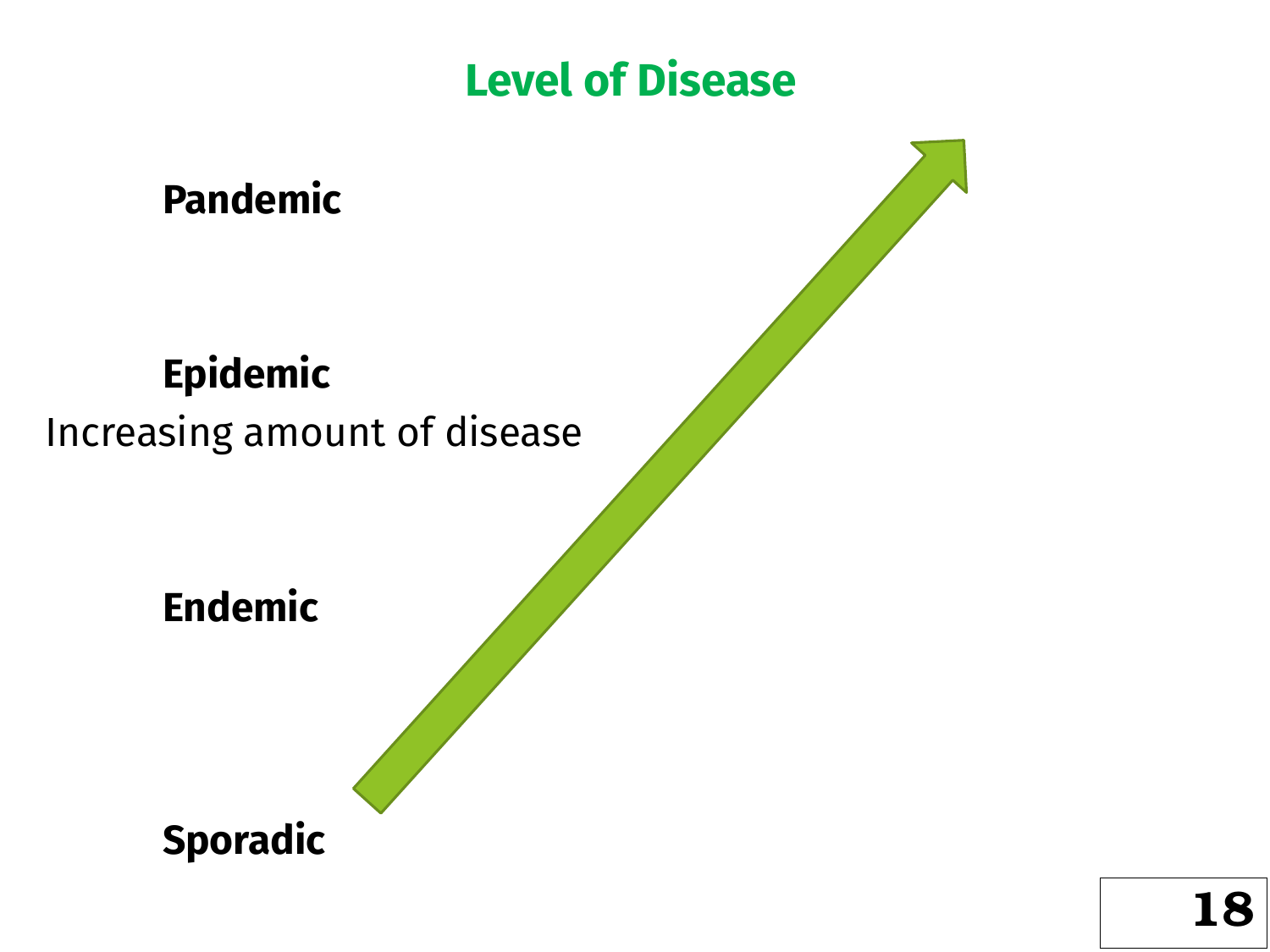

Level of Disease

															Pandemic

												Epidemic
Increasing amount of disease

									Endemic

						Sporadic

18